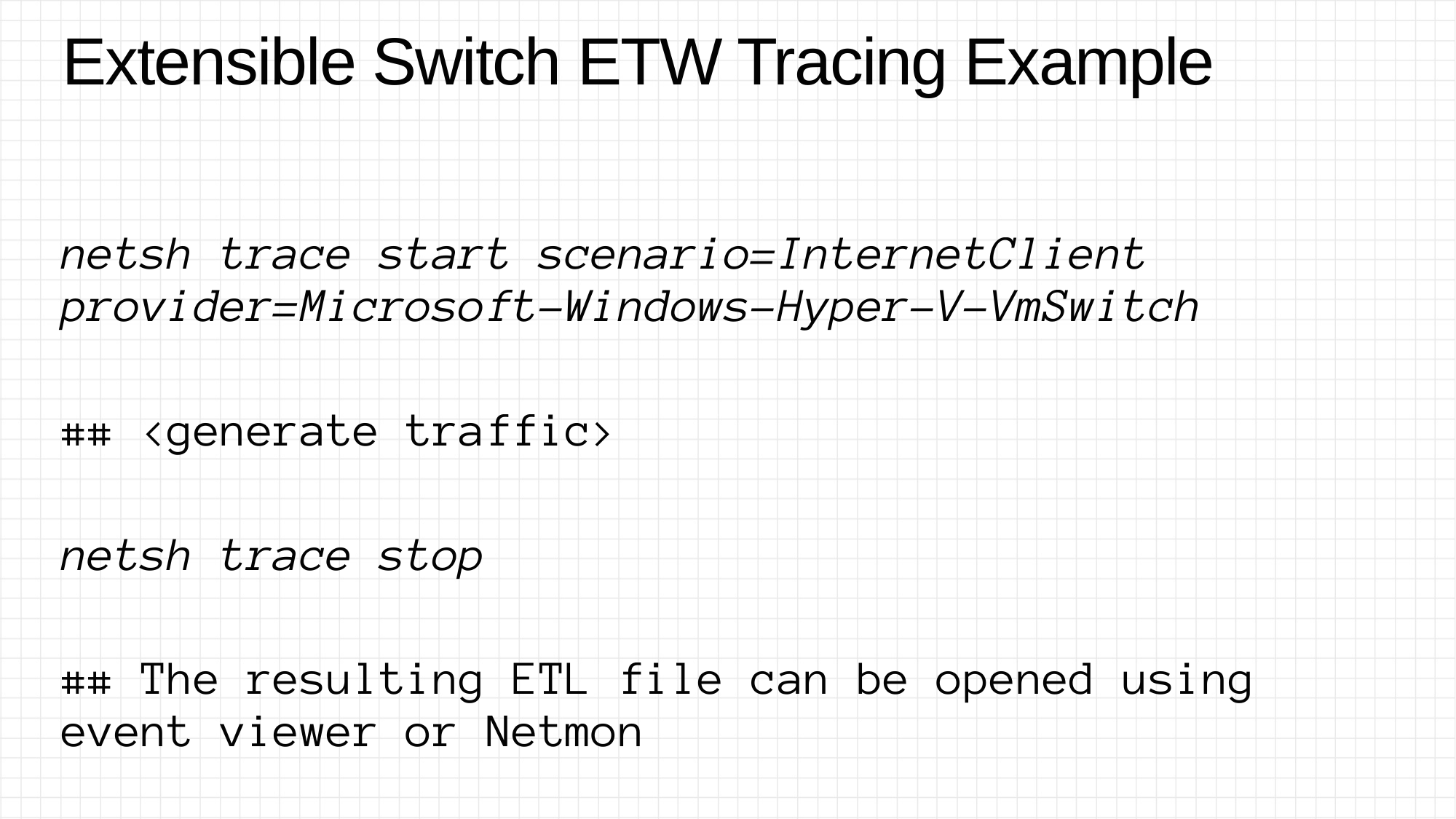

# Extensible Switch ETW Tracing Example
netsh trace start scenario=InternetClient provider=Microsoft-Windows-Hyper-V-VmSwitch

## <generate traffic>

netsh trace stop

## The resulting ETL file can be opened using event viewer or Netmon